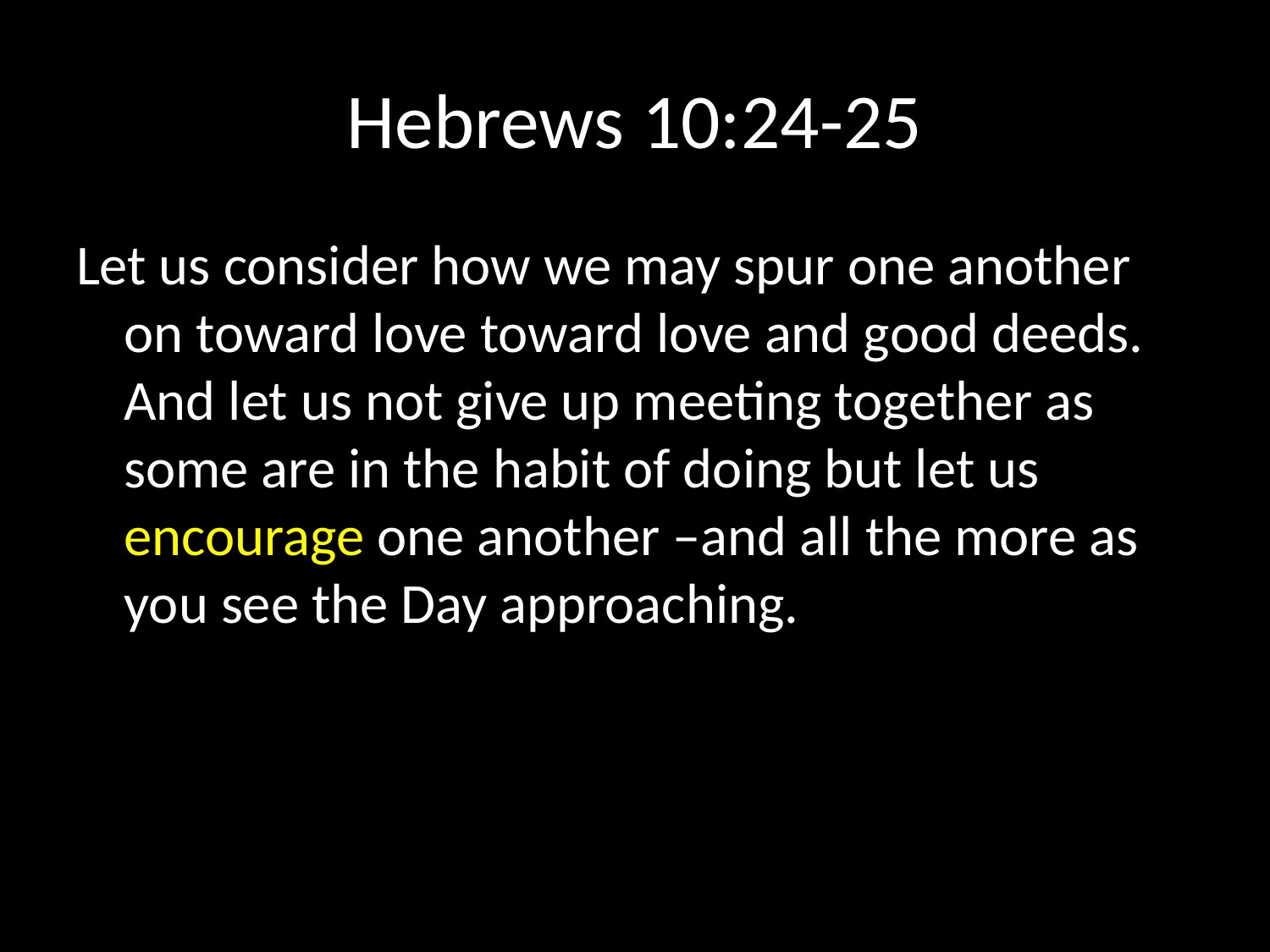

# Hebrews 10:24-25
Let us consider how we may spur one another on toward love toward love and good deeds.  And let us not give up meeting together as some are in the habit of doing but let us encourage one another –and all the more as you see the Day approaching.